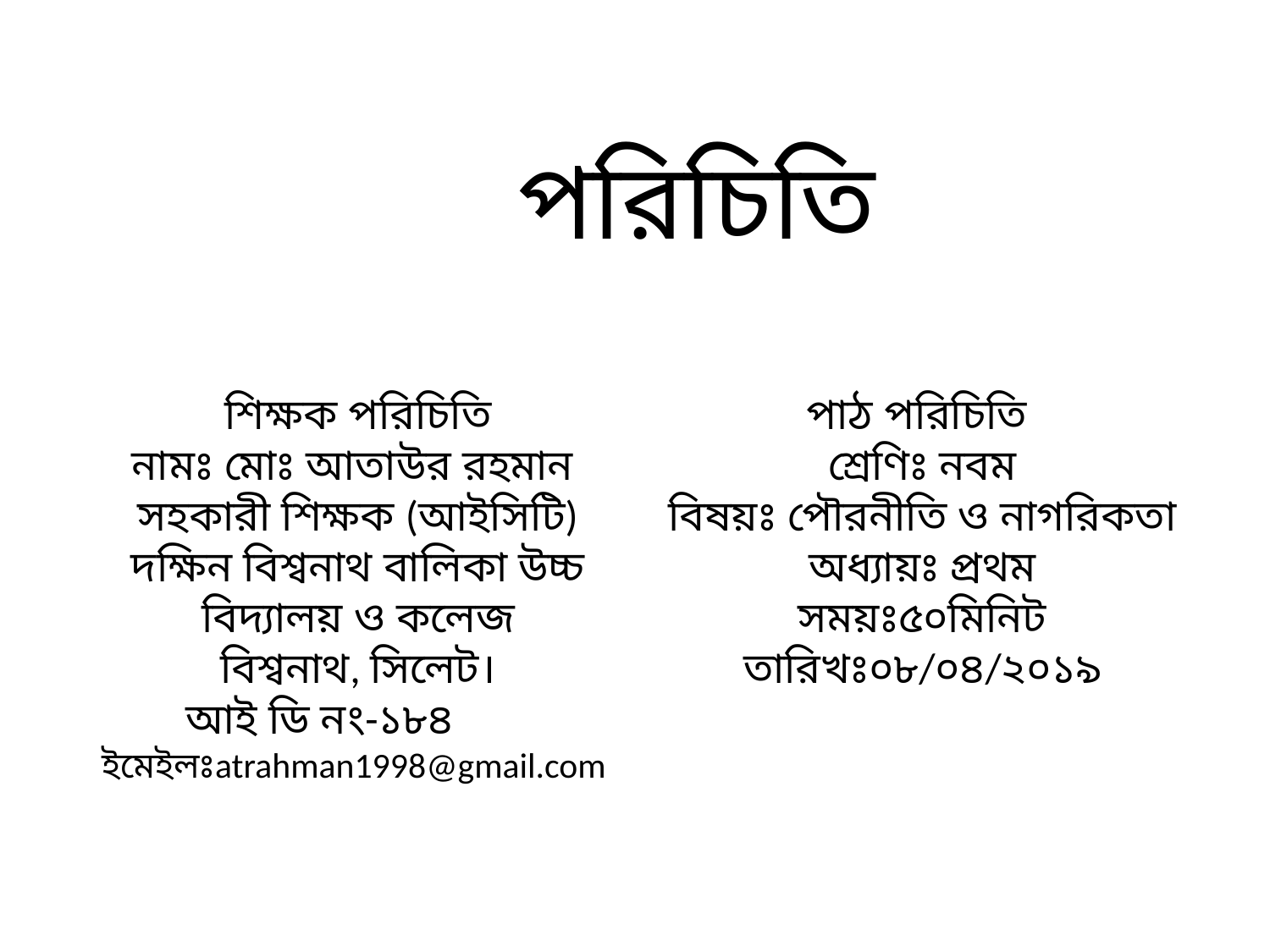

পরিচিতি
শিক্ষক পরিচিতি
নামঃ মোঃ আতাউর রহমান
সহকারী শিক্ষক (আইসিটি)
দক্ষিন বিশ্বনাথ বালিকা উচ্চ বিদ্যালয় ও কলেজ
বিশ্বনাথ, সিলেট।
আই ডি নং-১৮৪        ইমেইলঃatrahman1998@gmail.com

পাঠ পরিচিতি
শ্রেণিঃ নবম
বিষয়ঃ পৌরনীতি ও নাগরিকতা
অধ্যায়ঃ প্রথম
সময়ঃ৫০মিনিট
তারিখঃ০৮/০৪/২০১৯